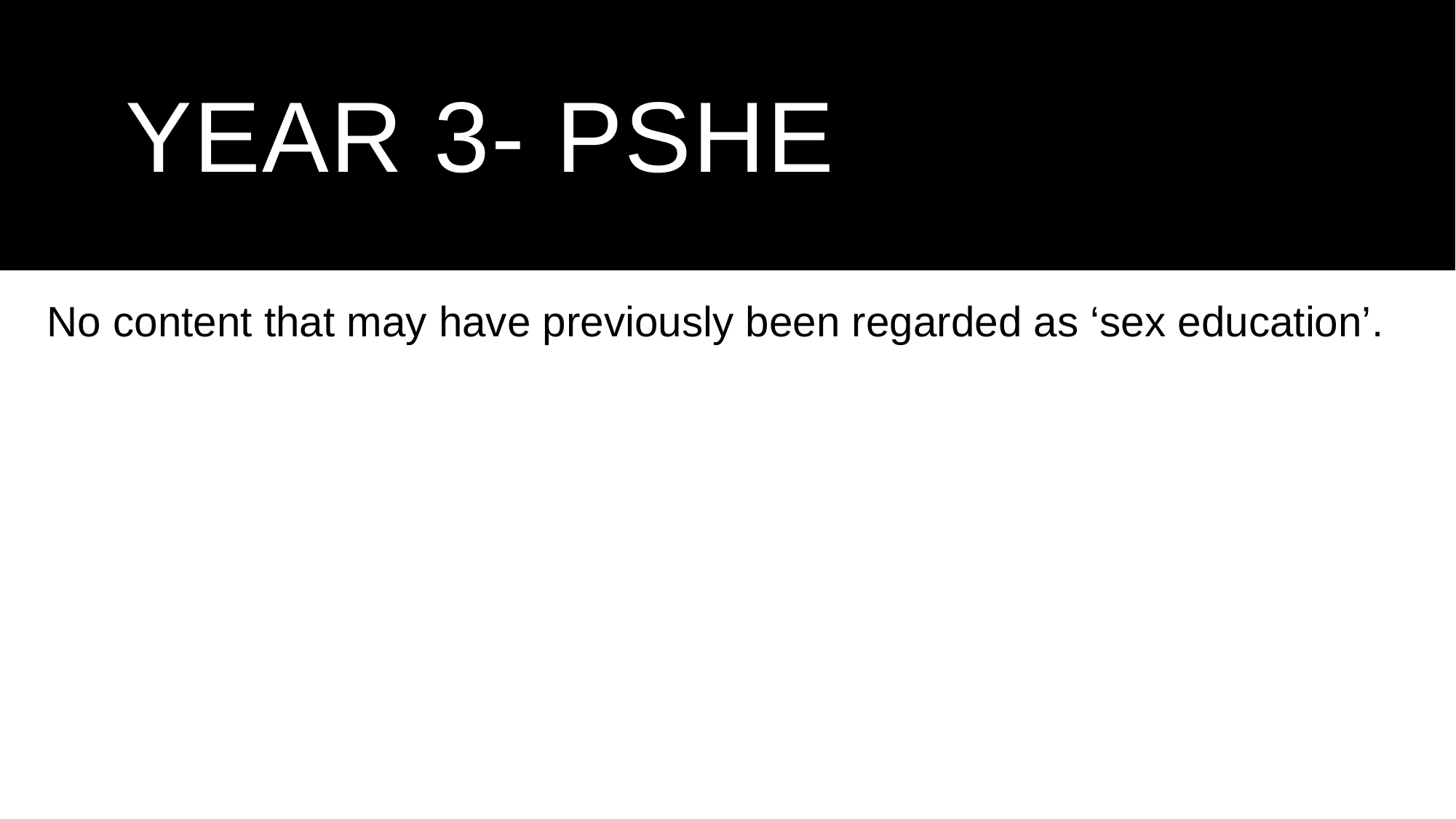

# Year 3- pshe
No content that may have previously been regarded as ‘sex education’.